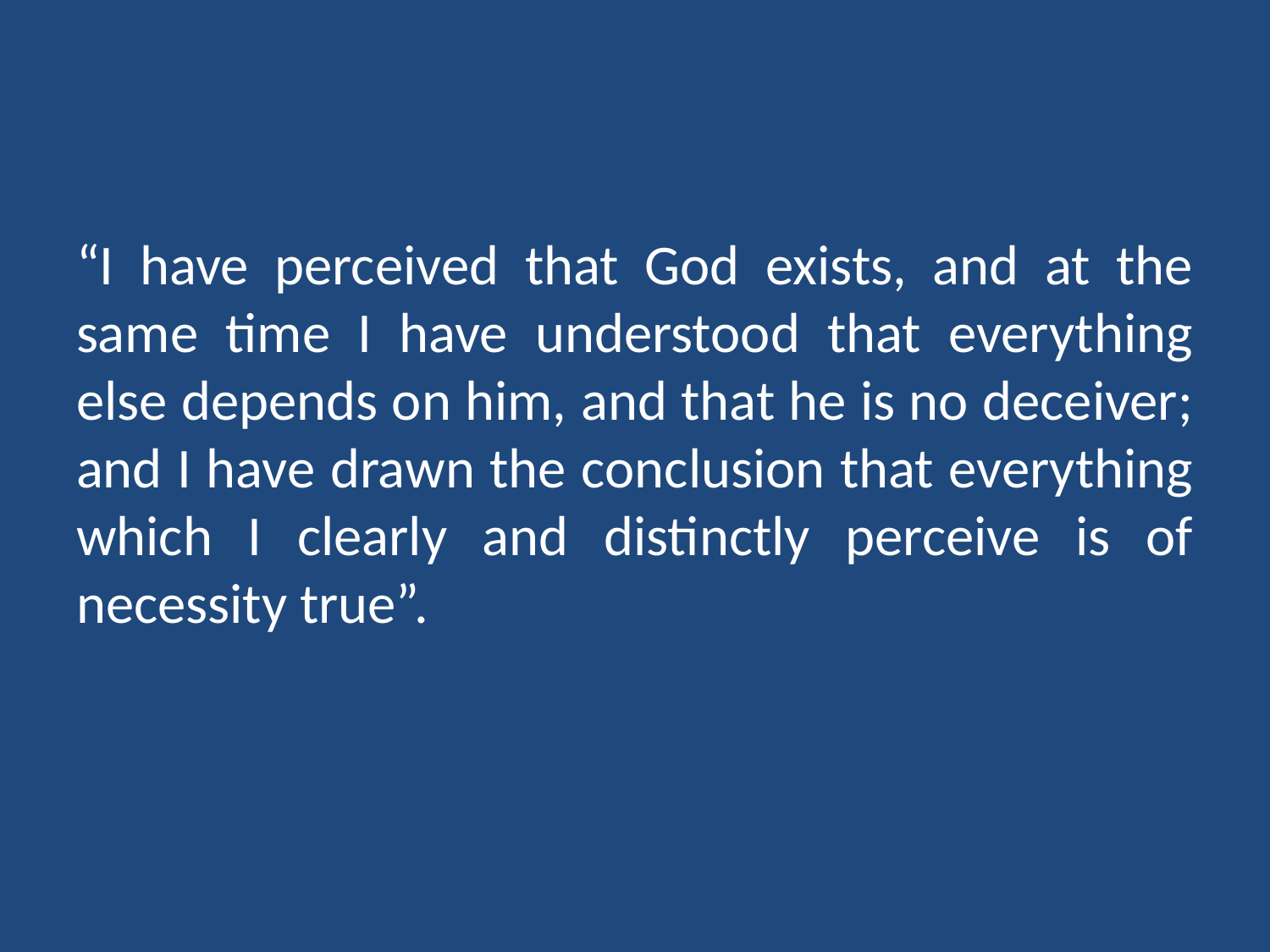

#
“I have perceived that God exists, and at the same time I have understood that everything else depends on him, and that he is no deceiver; and I have drawn the conclusion that everything which I clearly and distinctly perceive is of necessity true”.